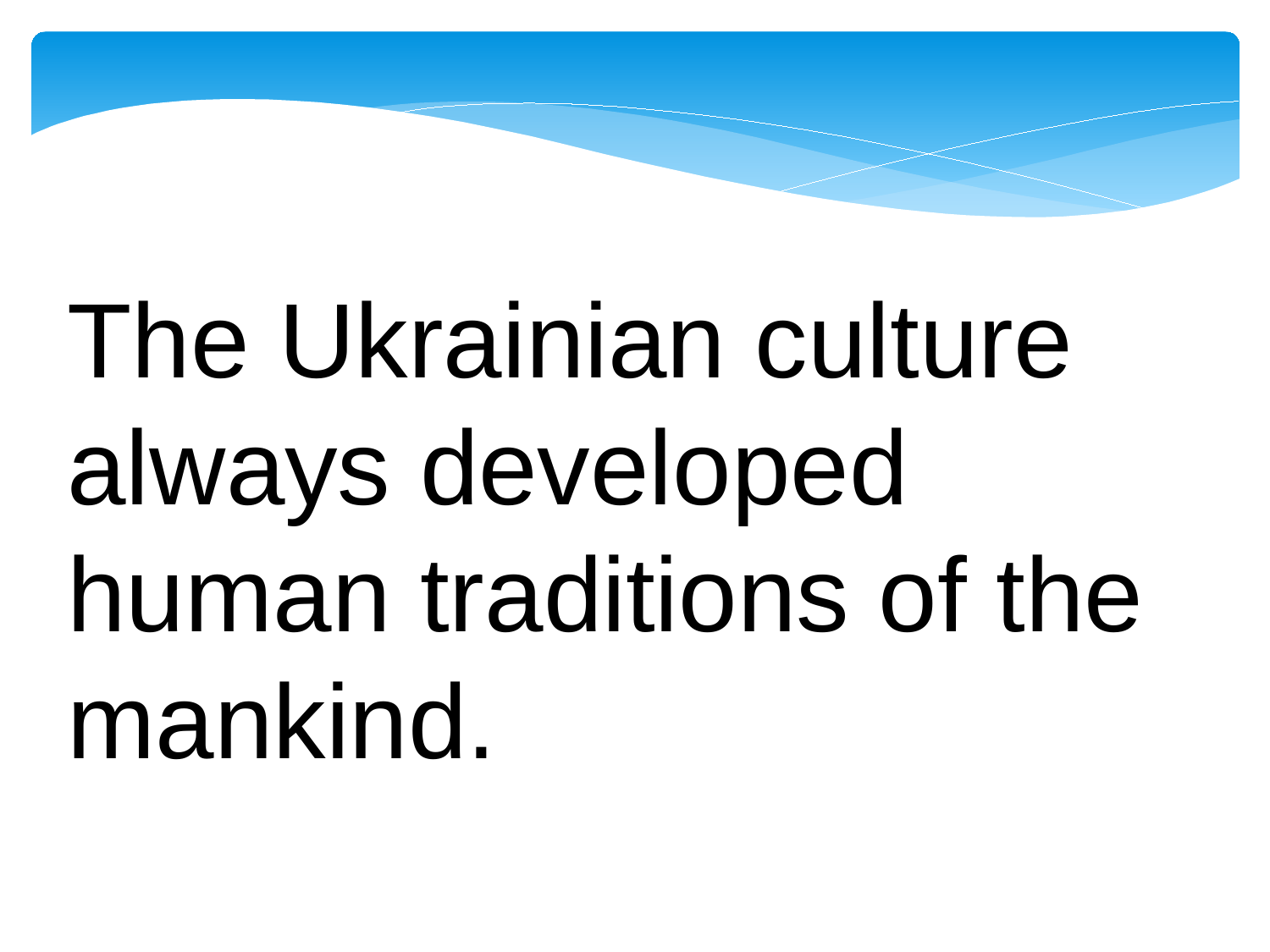

The Ukrainian culture always developed human traditions of the mankind.